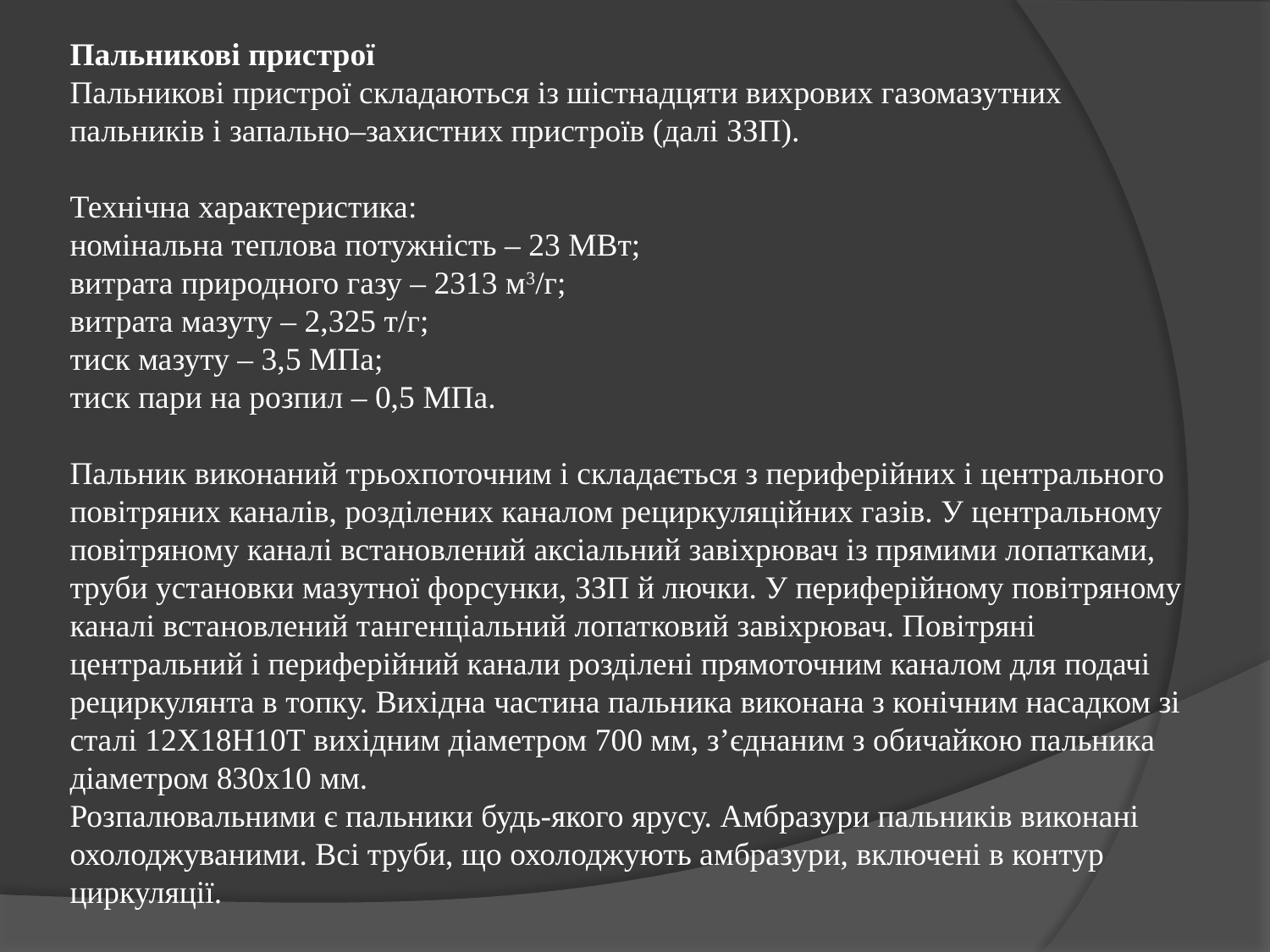

# Пальникові пристрої Пальникові пристрої складаються із шістнадцяти вихрових газомазутних пальників і запально–захистних пристроїв (далі ЗЗП). Технічна характеристика: номінальна теплова потужність – 23 МВт; витрата природного газу – 2313 м3/г; витрата мазуту – 2,325 т/г; тиск мазуту – 3,5 МПа; тиск пари на розпил – 0,5 МПа. Пальник виконаний трьохпоточним і складається з периферійних і центрального повітряних каналів, розділених каналом рециркуляційних газів. У центральному повітряному каналі встановлений аксіальний завіхрювач із прямими лопатками, труби установки мазутної форсунки, ЗЗП й лючки. У периферійному повітряному каналі встановлений тангенціальний лопатковий завіхрювач. Повітряні центральний і периферійний канали розділені прямоточним каналом для подачі рециркулянта в топку. Вихідна частина пальника виконана з конічним насадком зі сталі 12Х18Н10Т вихідним діаметром 700 мм, з’єднаним з обичайкою пальника діаметром 830х10 мм. Розпалювальними є пальники будь-якого ярусу. Амбразури пальників виконані охолоджуваними. Всі труби, що охолоджують амбразури, включені в контур циркуляції.